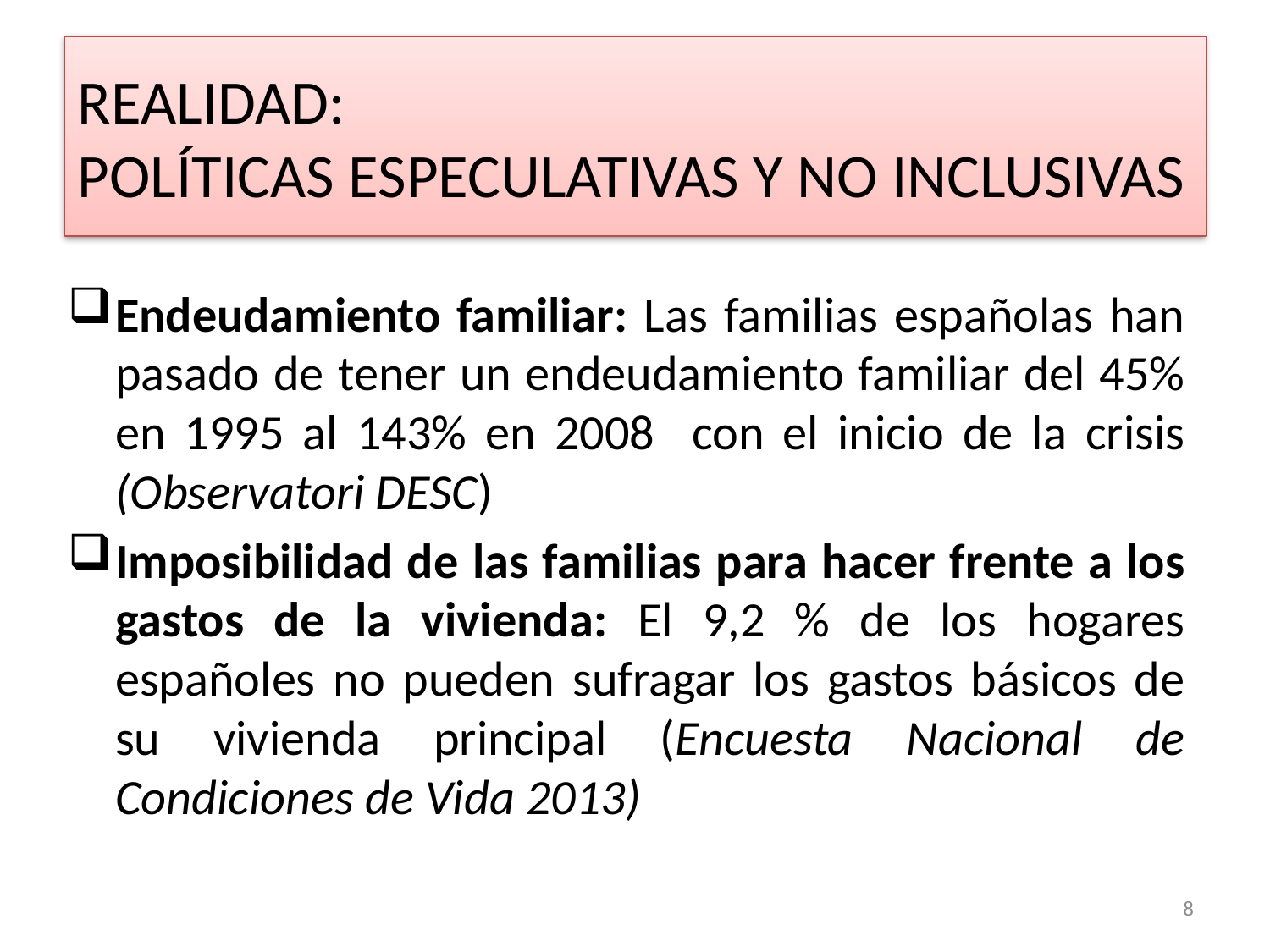

# REALIDAD: POLÍTICAS ESPECULATIVAS Y NO INCLUSIVAS
Endeudamiento familiar: Las familias españolas han pasado de tener un endeudamiento familiar del 45% en 1995 al 143% en 2008  con el inicio de la crisis (Observatori DESC)
Imposibilidad de las familias para hacer frente a los gastos de la vivienda: El 9,2 % de los hogares españoles no pueden sufragar los gastos básicos de su vivienda principal (Encuesta Nacional de Condiciones de Vida 2013)
8